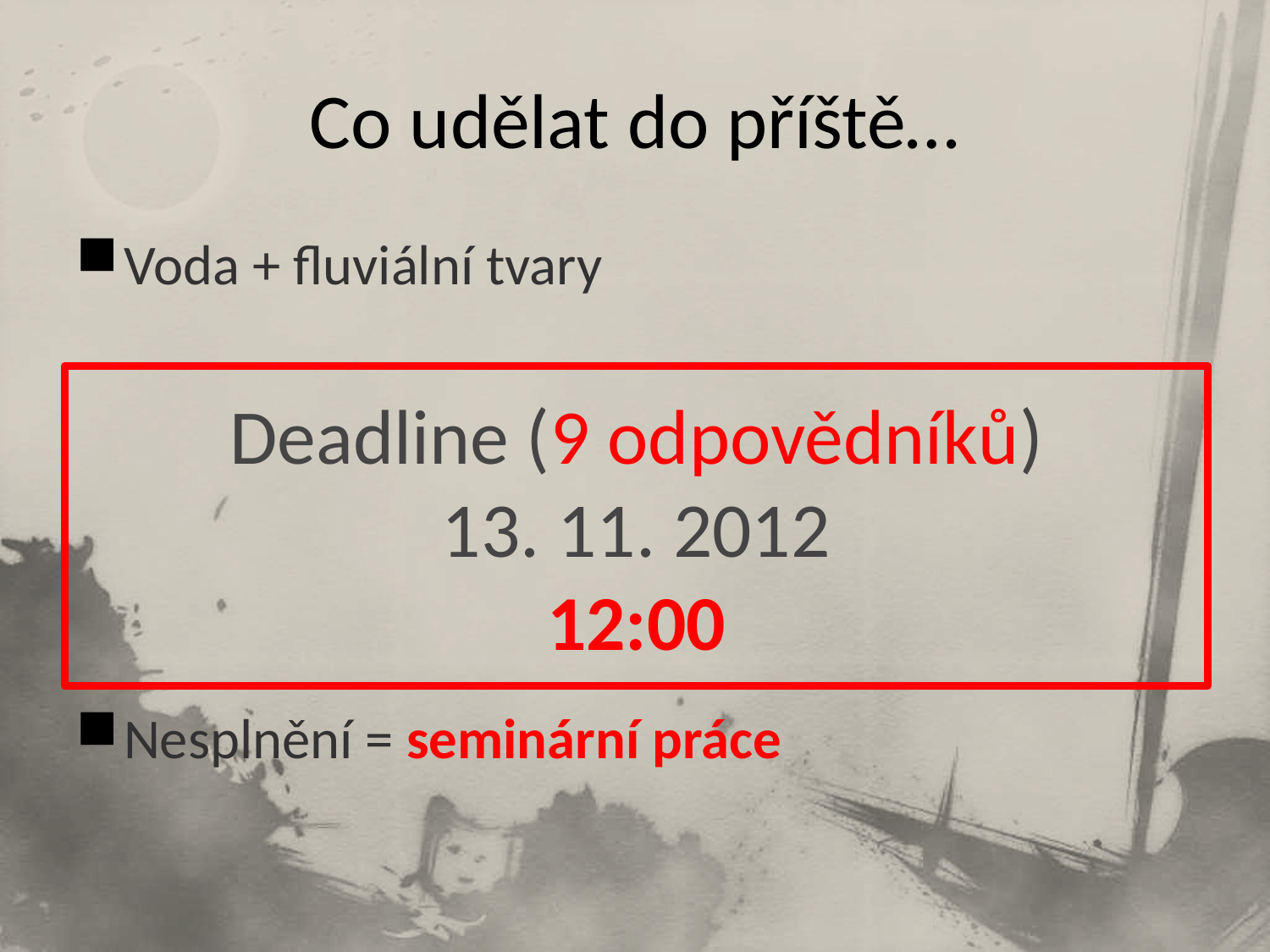

# Co udělat do příště…
Voda + fluviální tvary

Nesplnění = seminární práce

Deadline (9 odpovědníků)
13. 11. 2012
12:00